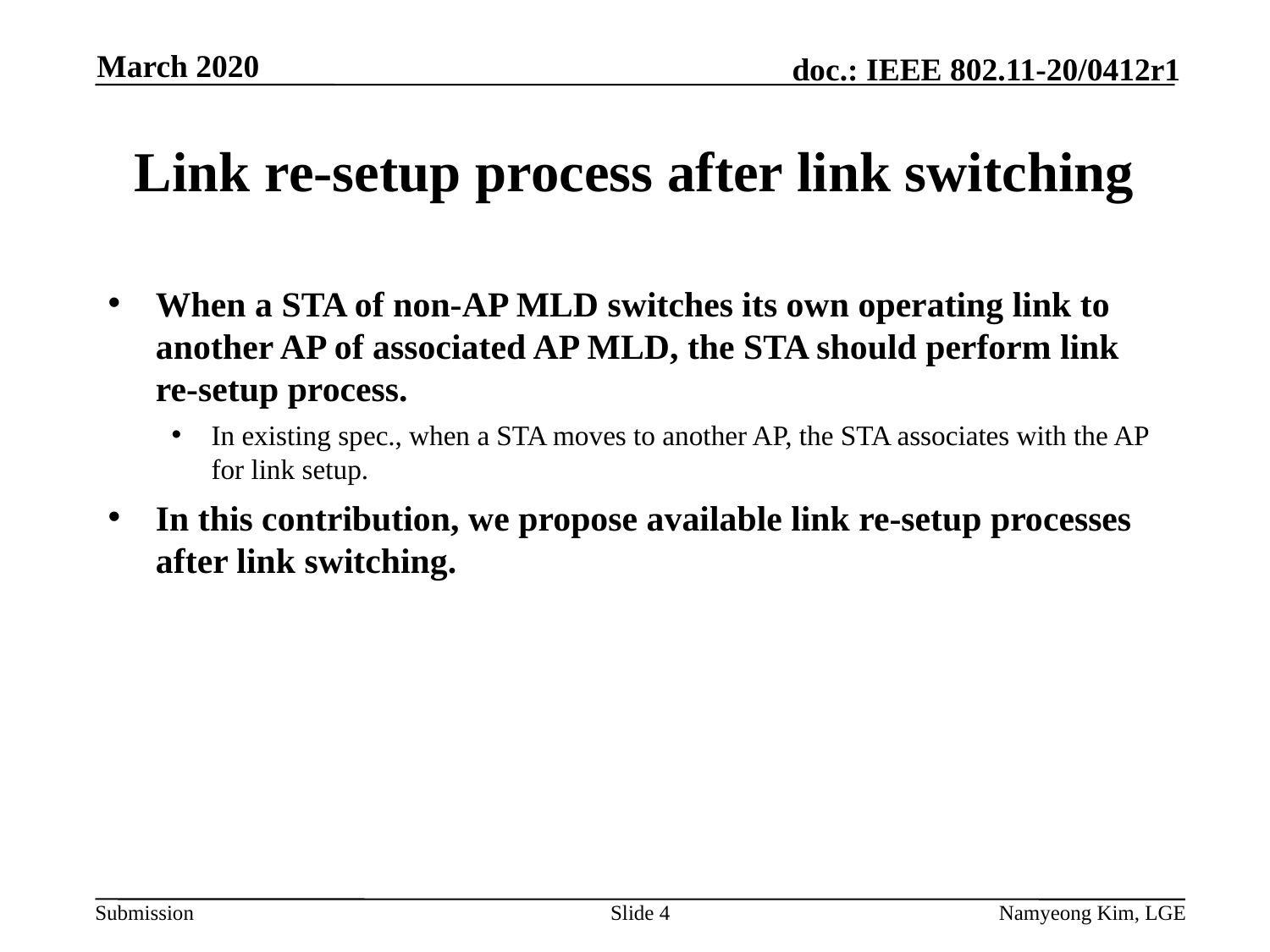

March 2020
# Link re-setup process after link switching
When a STA of non-AP MLD switches its own operating link to another AP of associated AP MLD, the STA should perform link re-setup process.
In existing spec., when a STA moves to another AP, the STA associates with the AP for link setup.
In this contribution, we propose available link re-setup processes after link switching.

Slide 4
Namyeong Kim, LGE